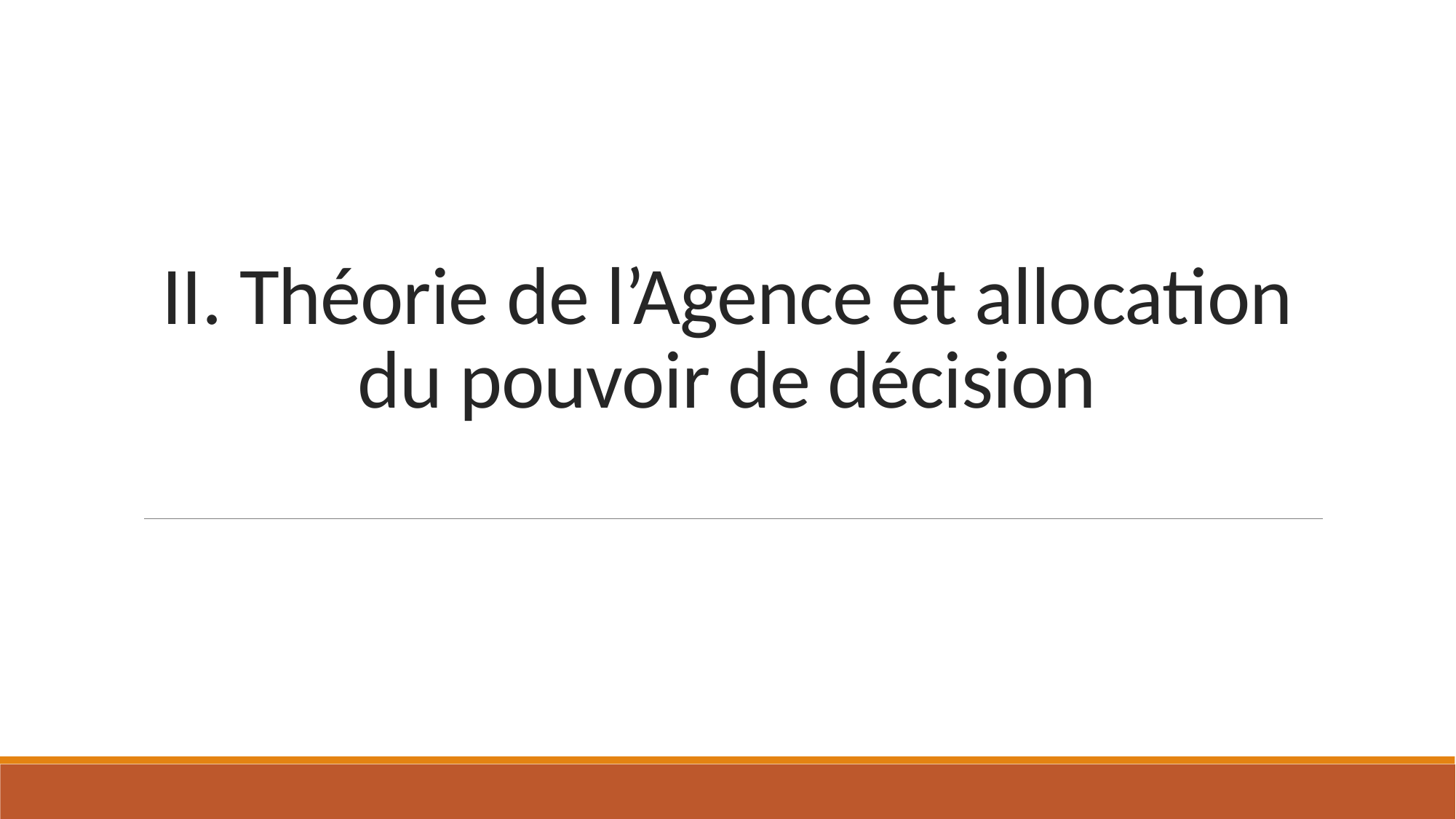

# II. Théorie de l’Agence et allocation du pouvoir de décision